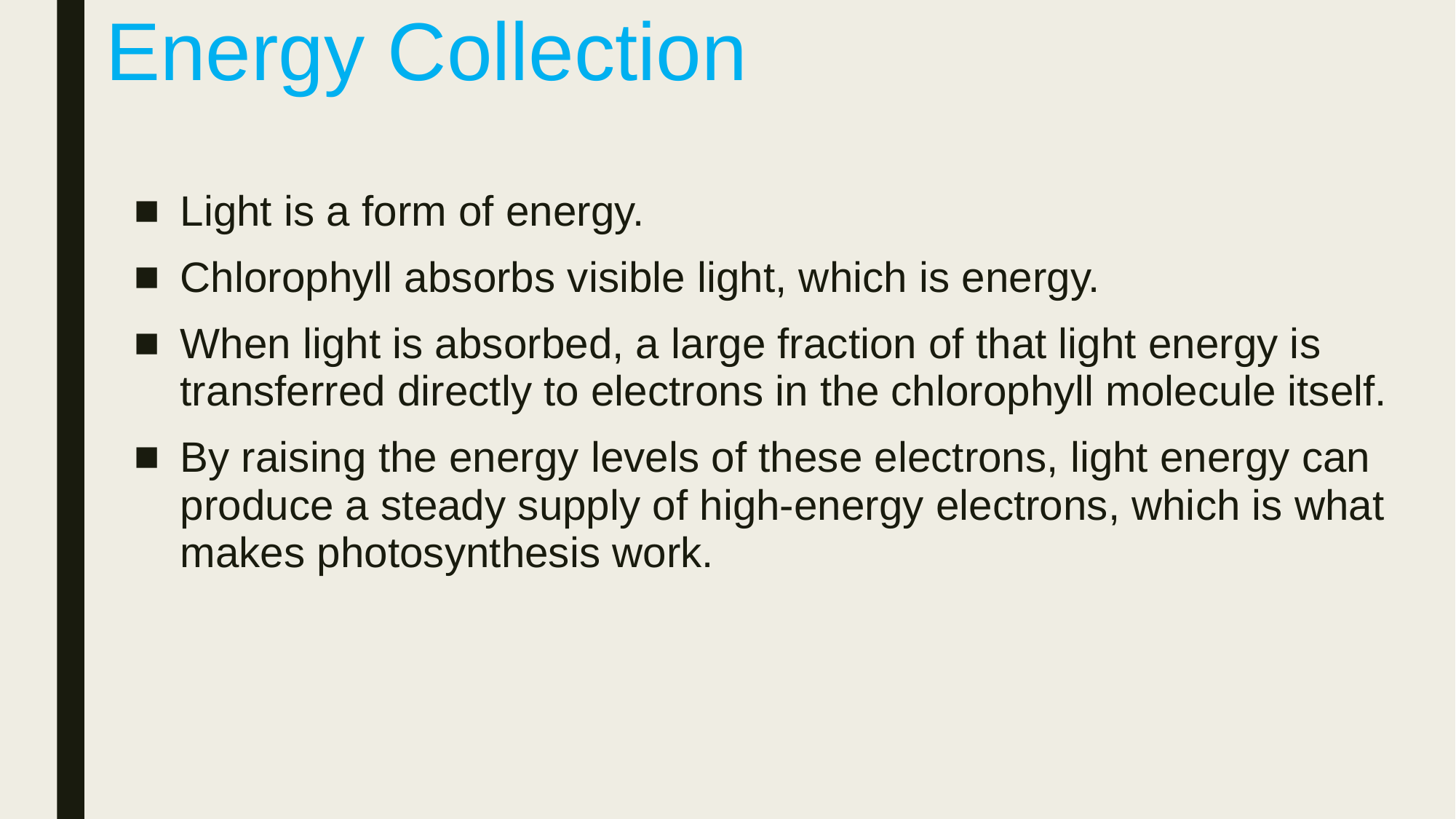

# Energy Collection
Light is a form of energy.
Chlorophyll absorbs visible light, which is energy.
When light is absorbed, a large fraction of that light energy is transferred directly to electrons in the chlorophyll molecule itself.
By raising the energy levels of these electrons, light energy can produce a steady supply of high-energy electrons, which is what makes photosynthesis work.